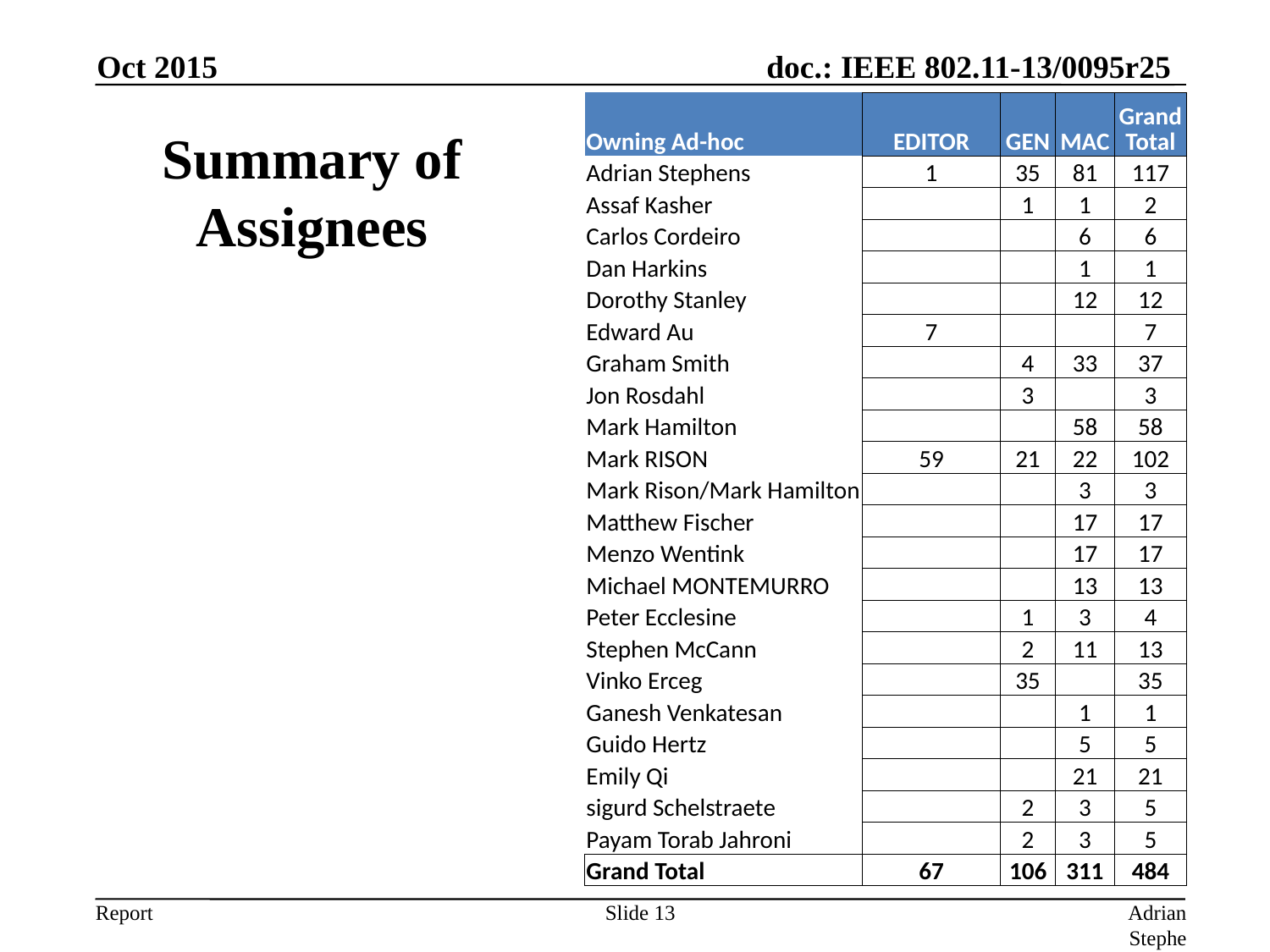

Oct 2015
| Owning Ad-hoc | EDITOR | GEN | MAC | Grand Total |
| --- | --- | --- | --- | --- |
| Adrian Stephens | 1 | 35 | 81 | 117 |
| Assaf Kasher |  | 1 | 1 | 2 |
| Carlos Cordeiro |  |  | 6 | 6 |
| Dan Harkins |  |  | 1 | 1 |
| Dorothy Stanley |  |  | 12 | 12 |
| Edward Au | 7 |  |  | 7 |
| Graham Smith |  | 4 | 33 | 37 |
| Jon Rosdahl |  | 3 |  | 3 |
| Mark Hamilton |  |  | 58 | 58 |
| Mark RISON | 59 | 21 | 22 | 102 |
| Mark Rison/Mark Hamilton |  |  | 3 | 3 |
| Matthew Fischer |  |  | 17 | 17 |
| Menzo Wentink |  |  | 17 | 17 |
| Michael MONTEMURRO |  |  | 13 | 13 |
| Peter Ecclesine |  | 1 | 3 | 4 |
| Stephen McCann |  | 2 | 11 | 13 |
| Vinko Erceg |  | 35 |  | 35 |
| Ganesh Venkatesan |  |  | 1 | 1 |
| Guido Hertz |  |  | 5 | 5 |
| Emily Qi |  |  | 21 | 21 |
| sigurd Schelstraete |  | 2 | 3 | 5 |
| Payam Torab Jahroni |  | 2 | 3 | 5 |
| Grand Total | 67 | 106 | 311 | 484 |
# Summary of Assignees
Slide 13
Adrian Stephens, Intel Corporation